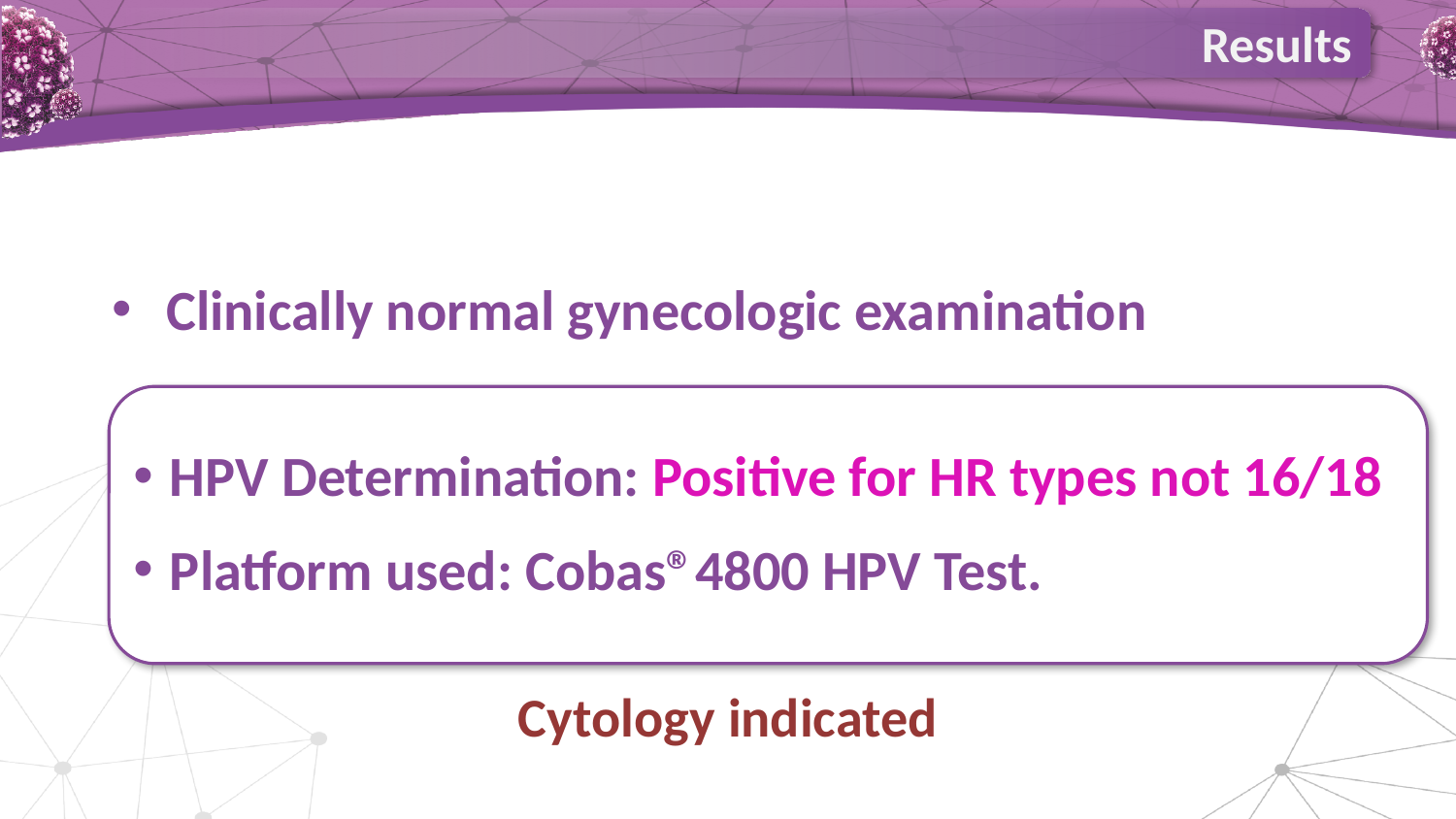

Results
Clinically normal gynecologic examination
HPV Determination: Positive for HR types not 16/18
Platform used: Cobas®4800 HPV Test.
Cytology indicated